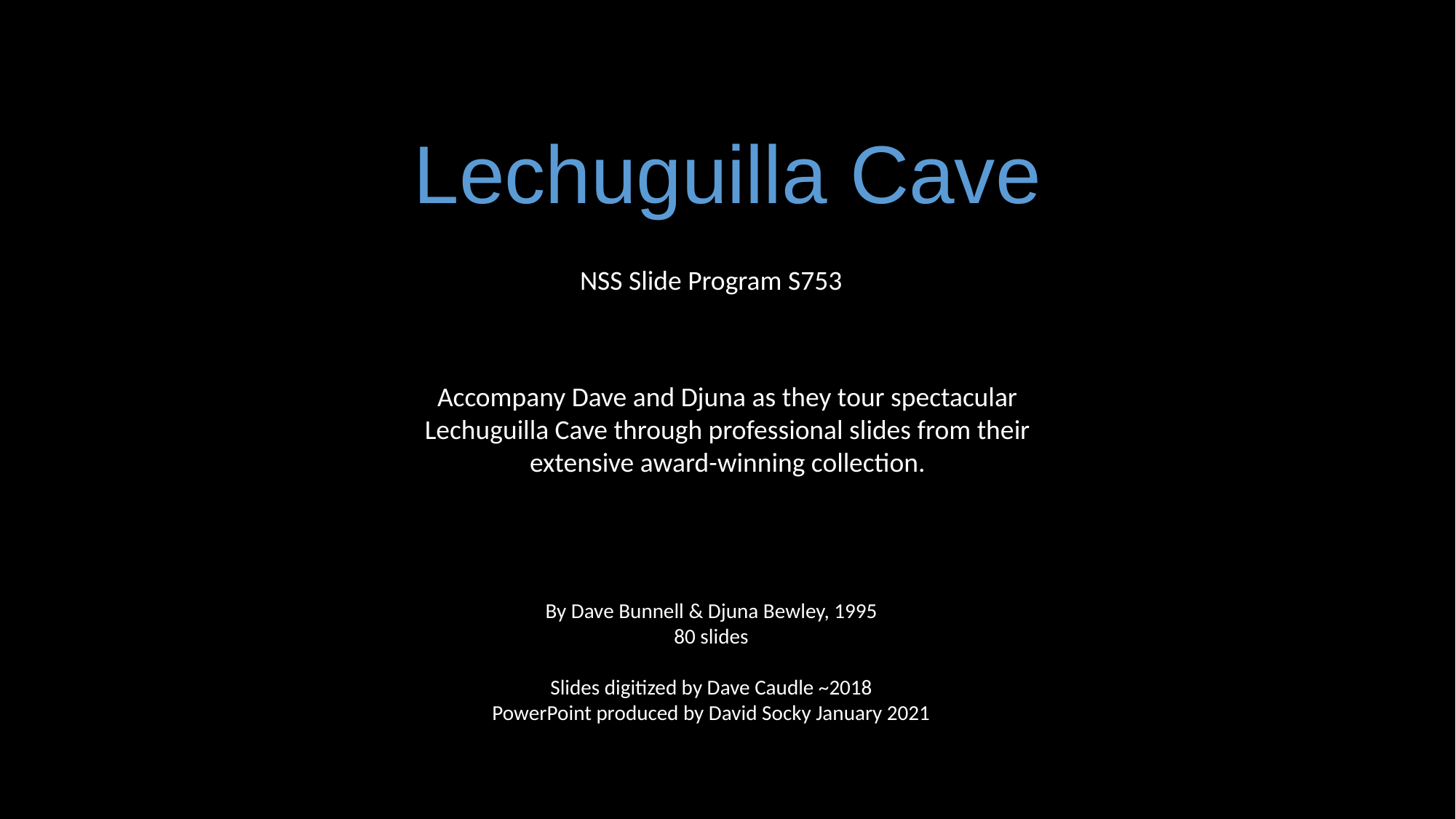

Lechuguilla Cave
NSS Slide Program S753
Accompany Dave and Djuna as they tour spectacular Lechuguilla Cave through professional slides from their extensive award-winning collection.
By Dave Bunnell & Djuna Bewley, 1995
80 slides

Slides digitized by Dave Caudle ~2018
PowerPoint produced by David Socky January 2021